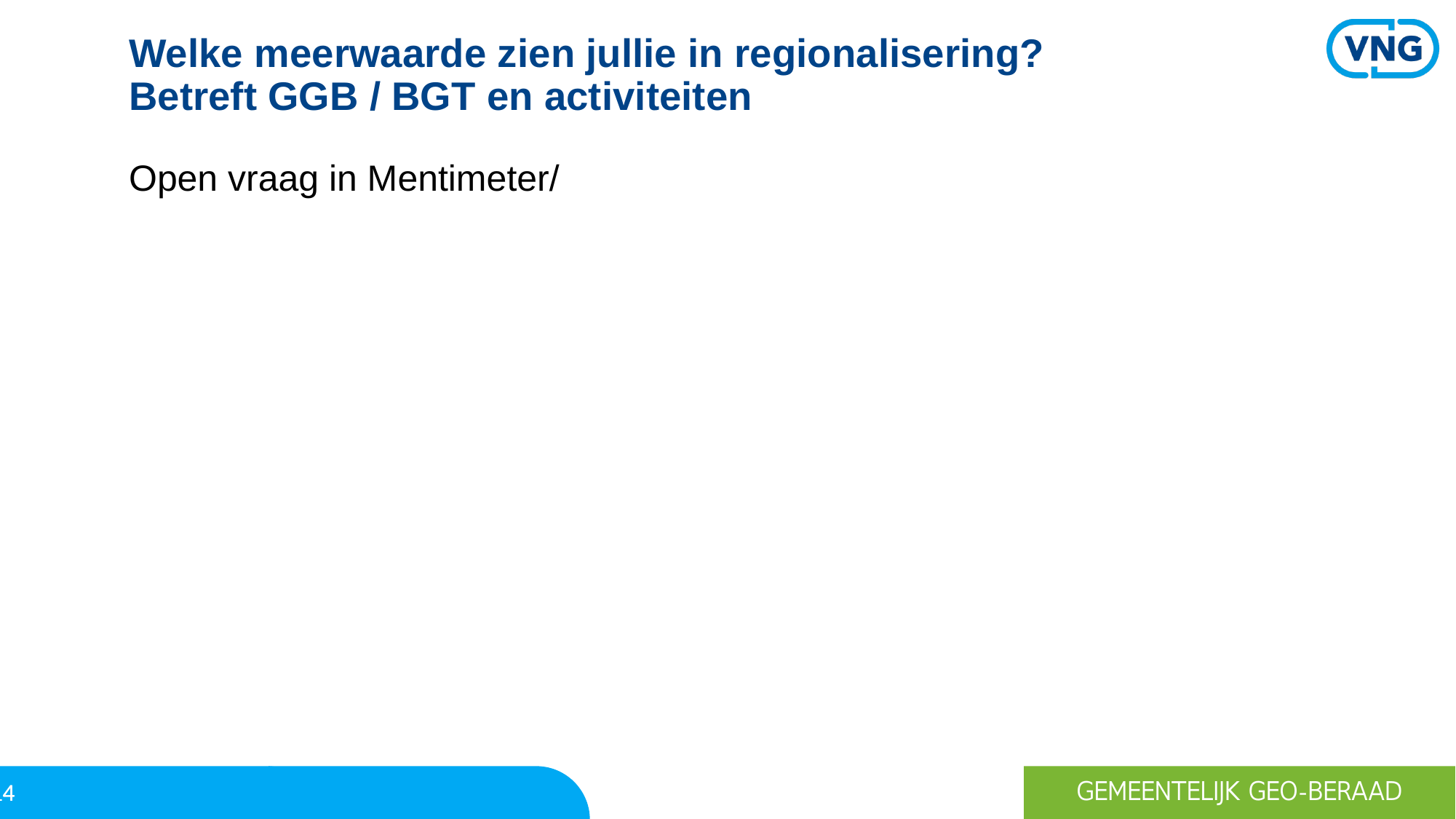

# Welke meerwaarde zien jullie in regionalisering? Betreft GGB / BGT en activiteiten
Open vraag in Mentimeter/